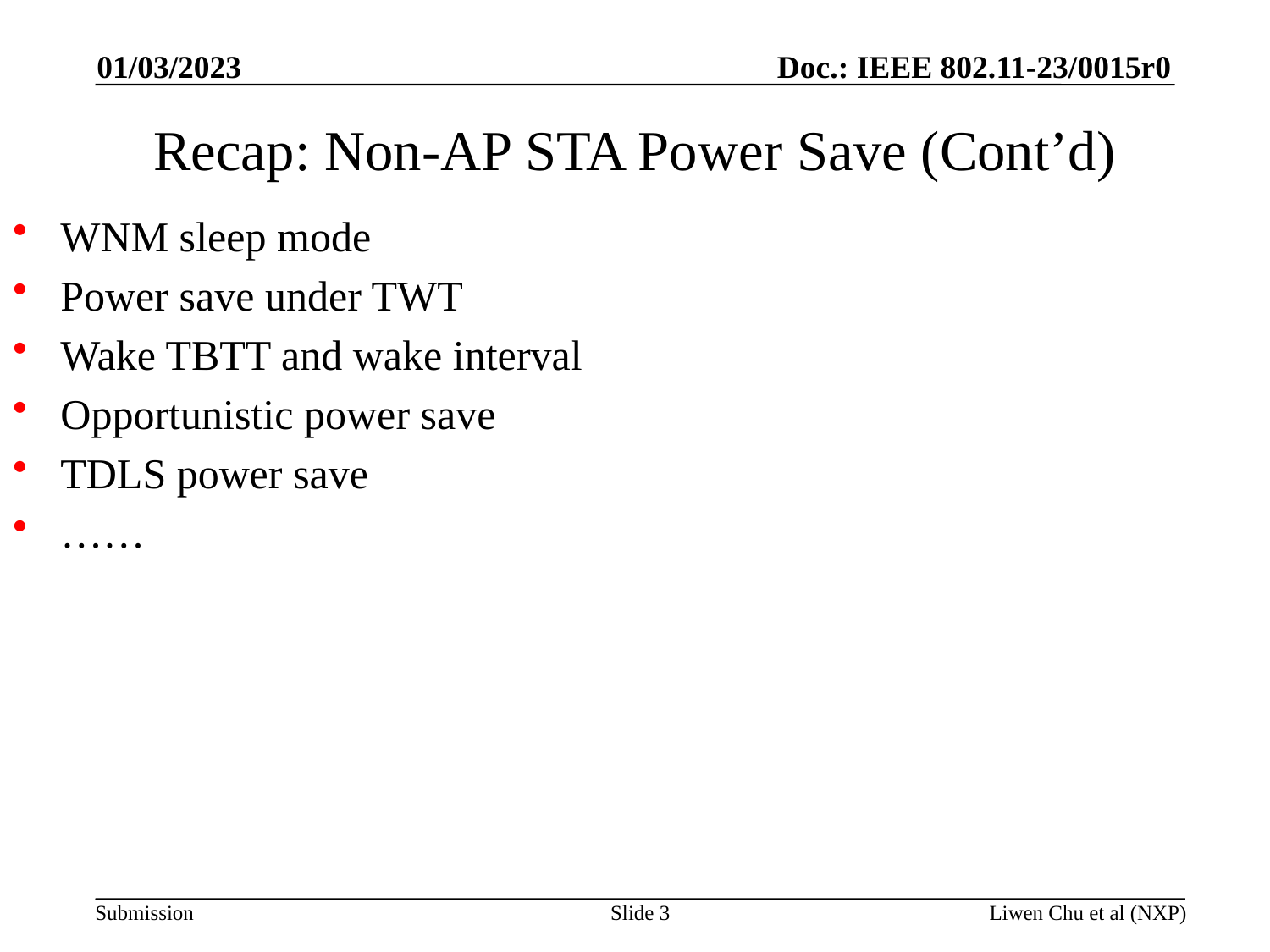

01/03/2023
# Recap: Non-AP STA Power Save (Cont’d)
WNM sleep mode
Power save under TWT
Wake TBTT and wake interval
Opportunistic power save
TDLS power save
……

Slide 3
Liwen Chu et al (NXP)